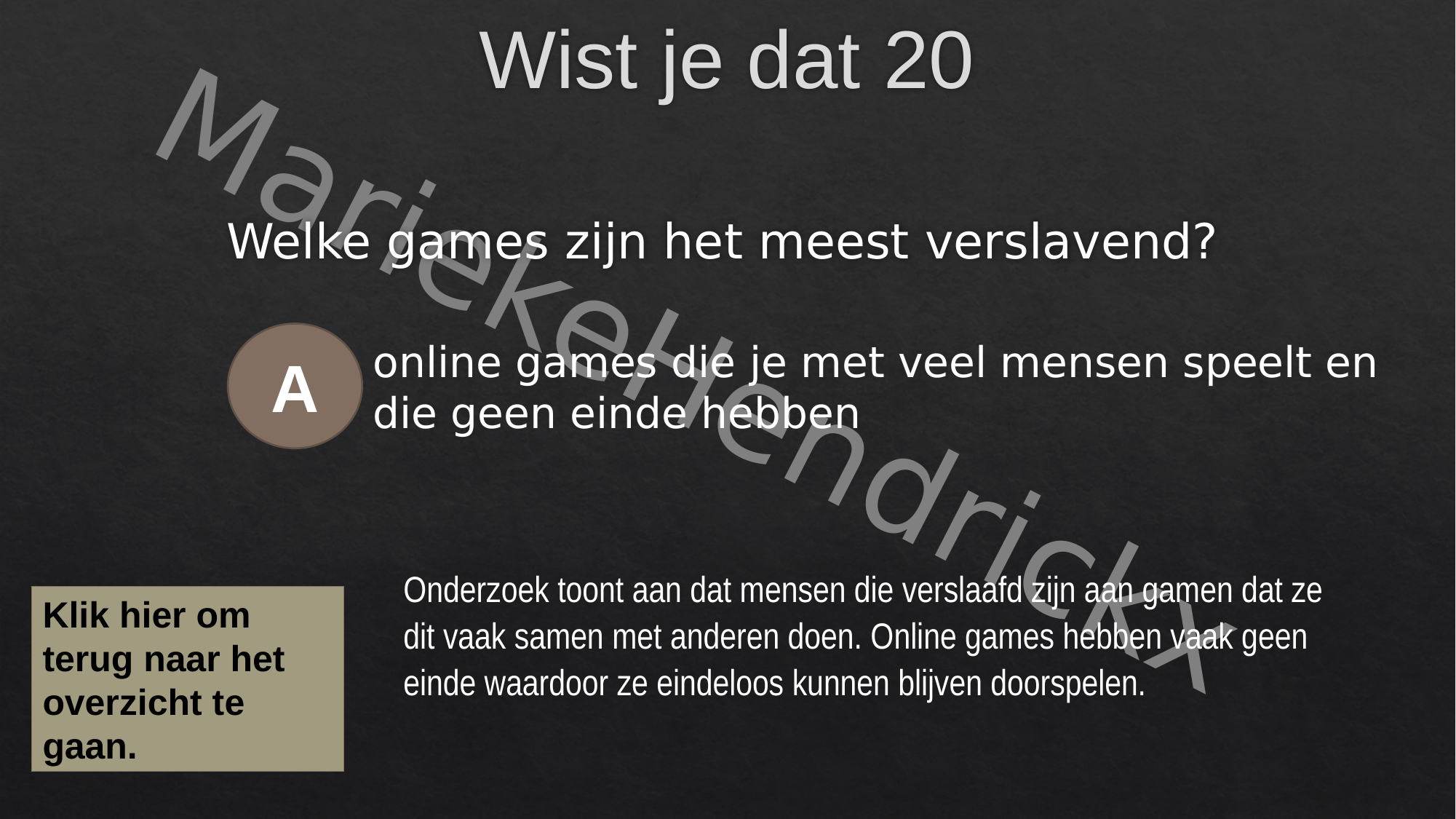

# Wist je dat 20
Welke games zijn het meest verslavend?

A
online games die je met veel mensen speelt en die geen einde hebben
Onderzoek toont aan dat mensen die verslaafd zijn aan gamen dat ze dit vaak samen met anderen doen. Online games hebben vaak geen einde waardoor ze eindeloos kunnen blijven doorspelen.
Klik hier om terug naar het overzicht te gaan.